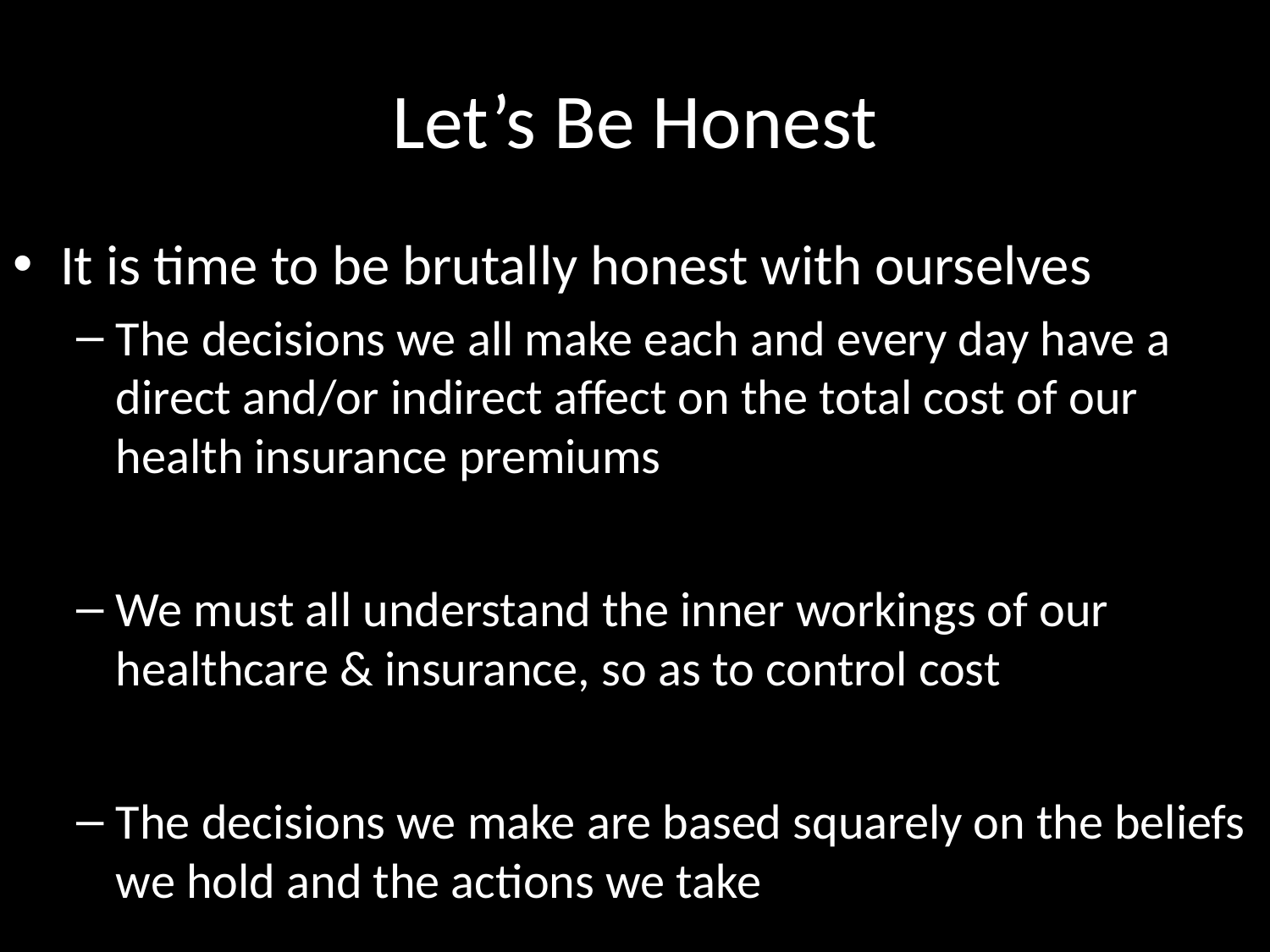

# Let’s Be Honest
It is time to be brutally honest with ourselves
The decisions we all make each and every day have a direct and/or indirect affect on the total cost of our health insurance premiums

We must all understand the inner workings of our healthcare & insurance, so as to control cost

The decisions we make are based squarely on the beliefs we hold and the actions we take